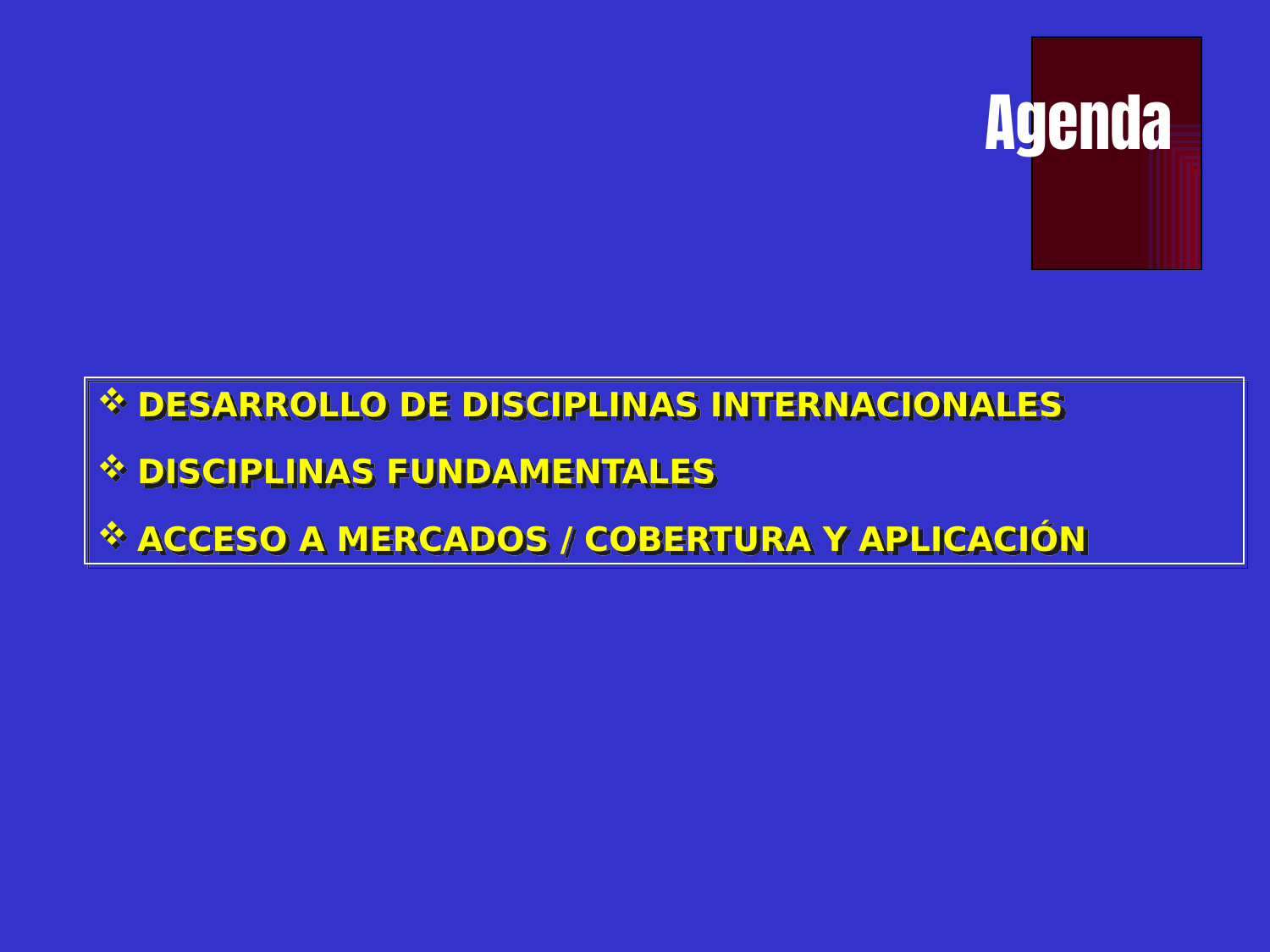

Agenda
DESARROLLO DE DISCIPLINAS INTERNACIONALES
DISCIPLINAS FUNDAMENTALES
ACCESO A MERCADOS / COBERTURA Y APLICACIÓN